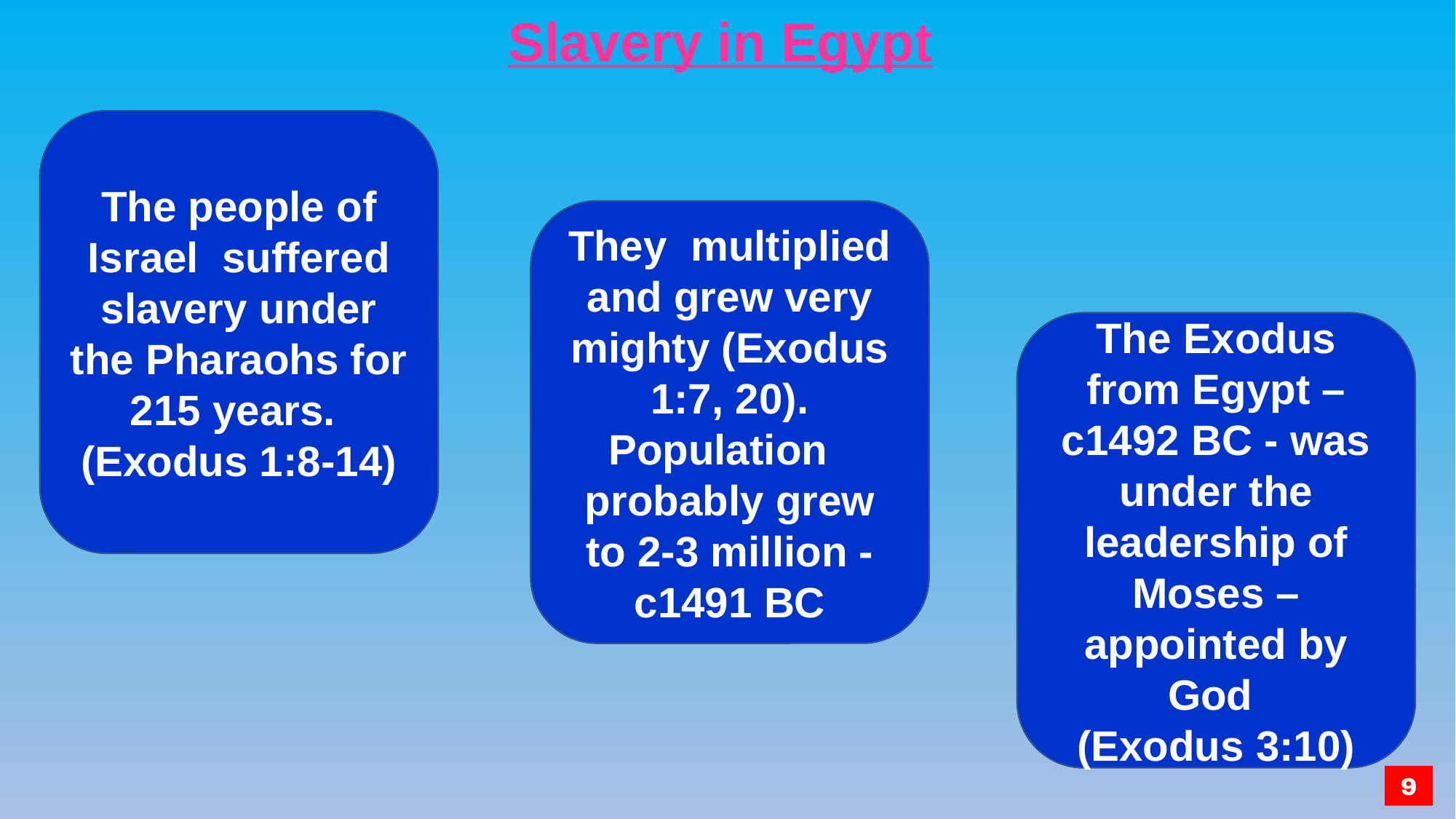

Slavery in Egypt
The people of Israel  suffered slavery under the Pharaohs for 215 years.  (Exodus 1:8-14)
They  multiplied and grew very mighty (Exodus 1:7, 20).
Population   probably grew to 2-3 million - c1491 BC
The Exodus from Egypt – c1492 BC - was under the leadership of Moses – appointed by God
(Exodus 3:10)
9